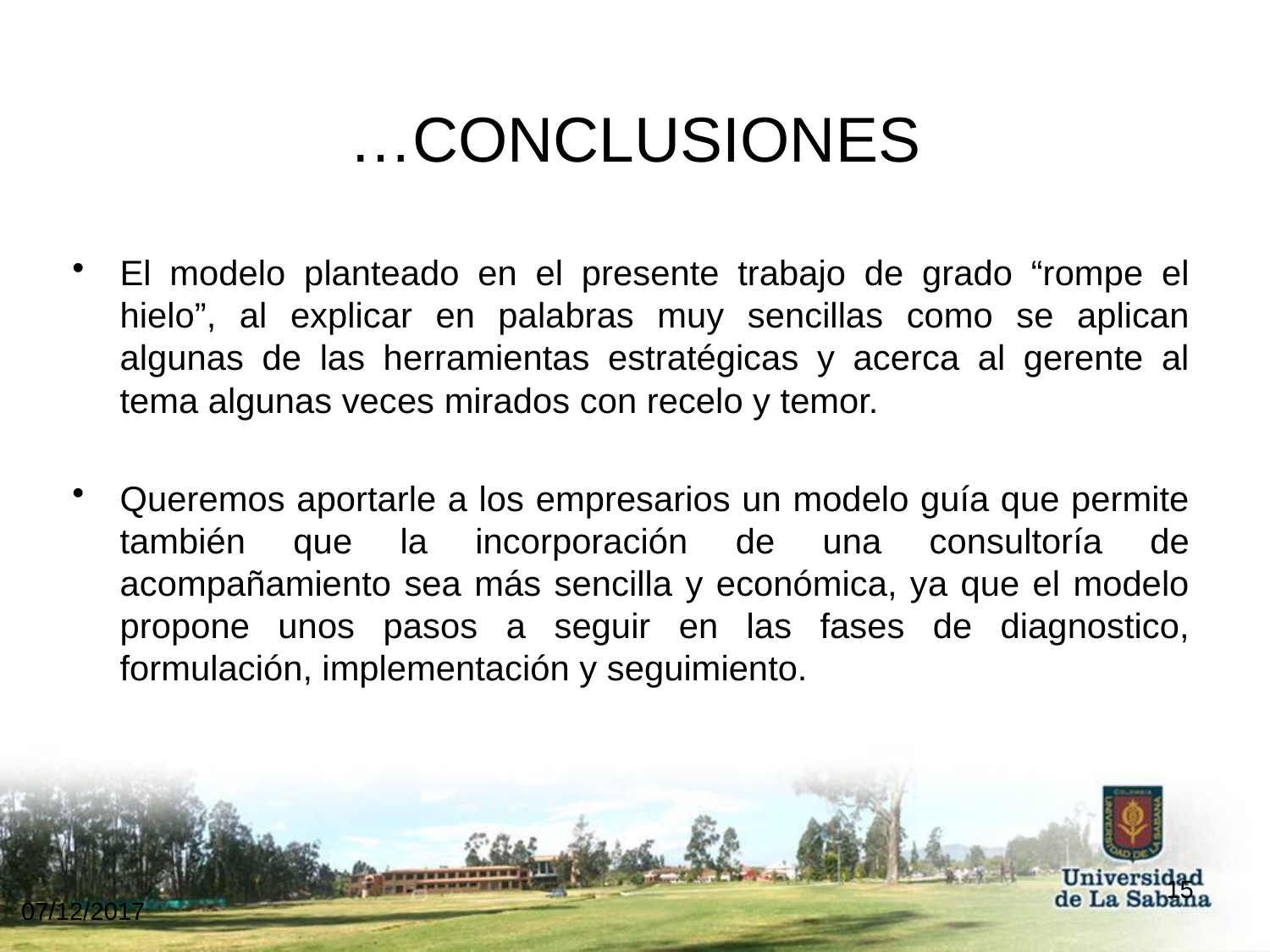

# …CONCLUSIONES
El modelo planteado en el presente trabajo de grado “rompe el hielo”, al explicar en palabras muy sencillas como se aplican algunas de las herramientas estratégicas y acerca al gerente al tema algunas veces mirados con recelo y temor.

Queremos aportarle a los empresarios un modelo guía que permite también que la incorporación de una consultoría de acompañamiento sea más sencilla y económica, ya que el modelo propone unos pasos a seguir en las fases de diagnostico, formulación, implementación y seguimiento.
15
07/12/2017